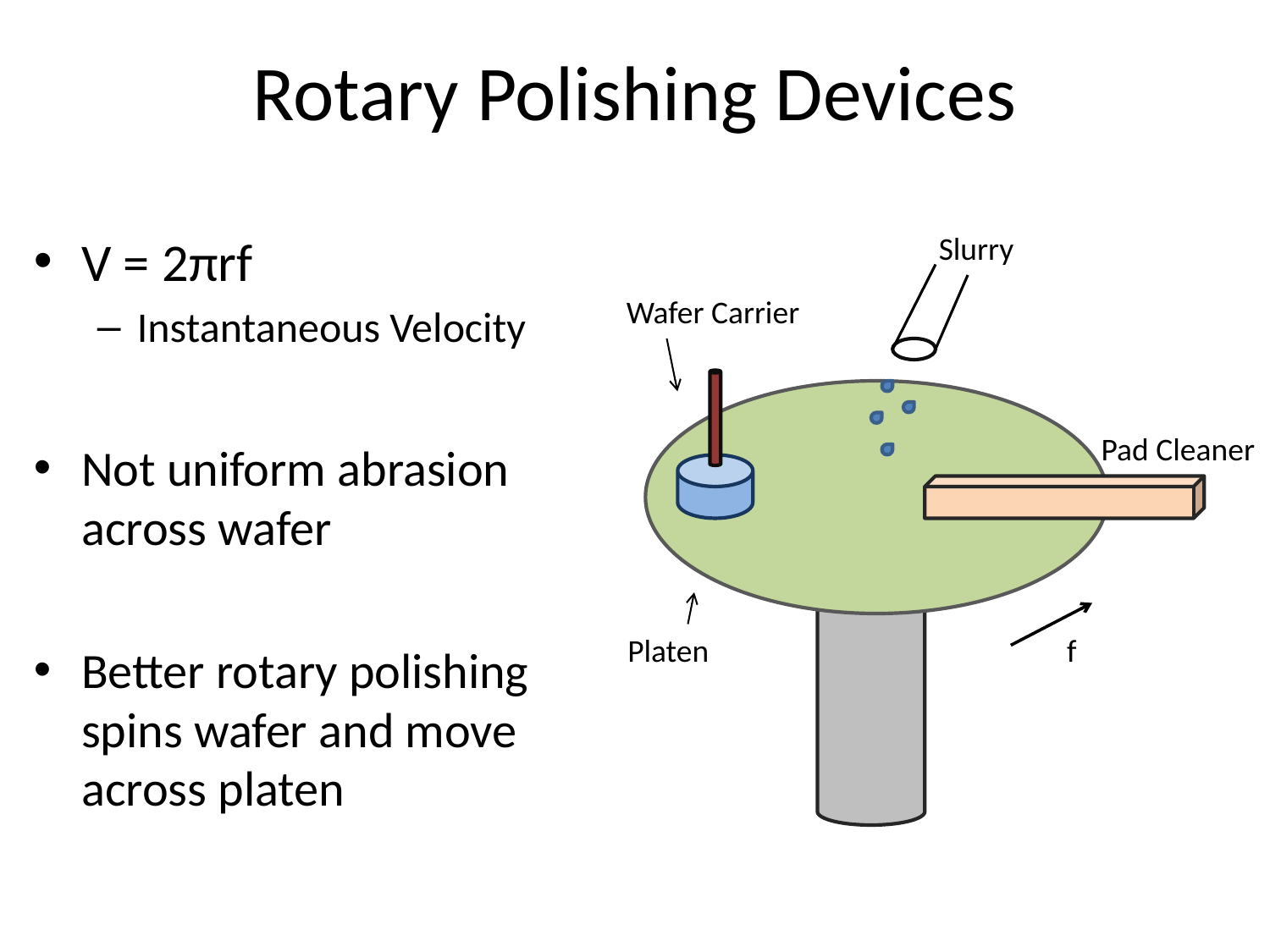

# Rotary Polishing Devices
V = 2πrf
Instantaneous Velocity

Not uniform abrasion across wafer

Better rotary polishing spins wafer and move across platen
Slurry
Wafer Carrier

Pad Cleaner

Platen
f